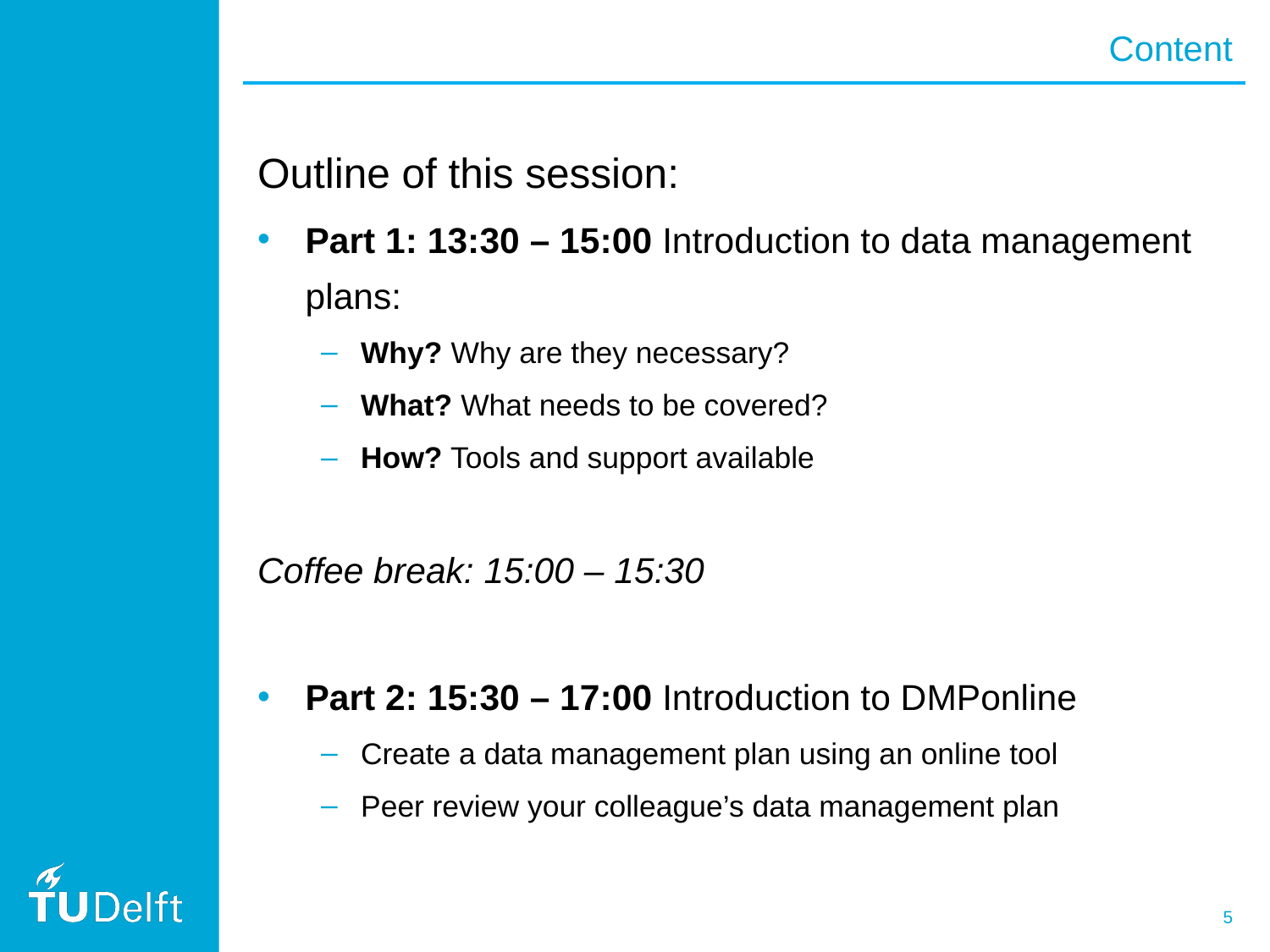

Content
Outline of this session:
Part 1: 13:30 – 15:00 Introduction to data management plans:
Why? Why are they necessary?
What? What needs to be covered?
How? Tools and support available

Coffee break: 15:00 – 15:30

Part 2: 15:30 – 17:00 Introduction to DMPonline
Create a data management plan using an online tool
Peer review your colleague’s data management plan